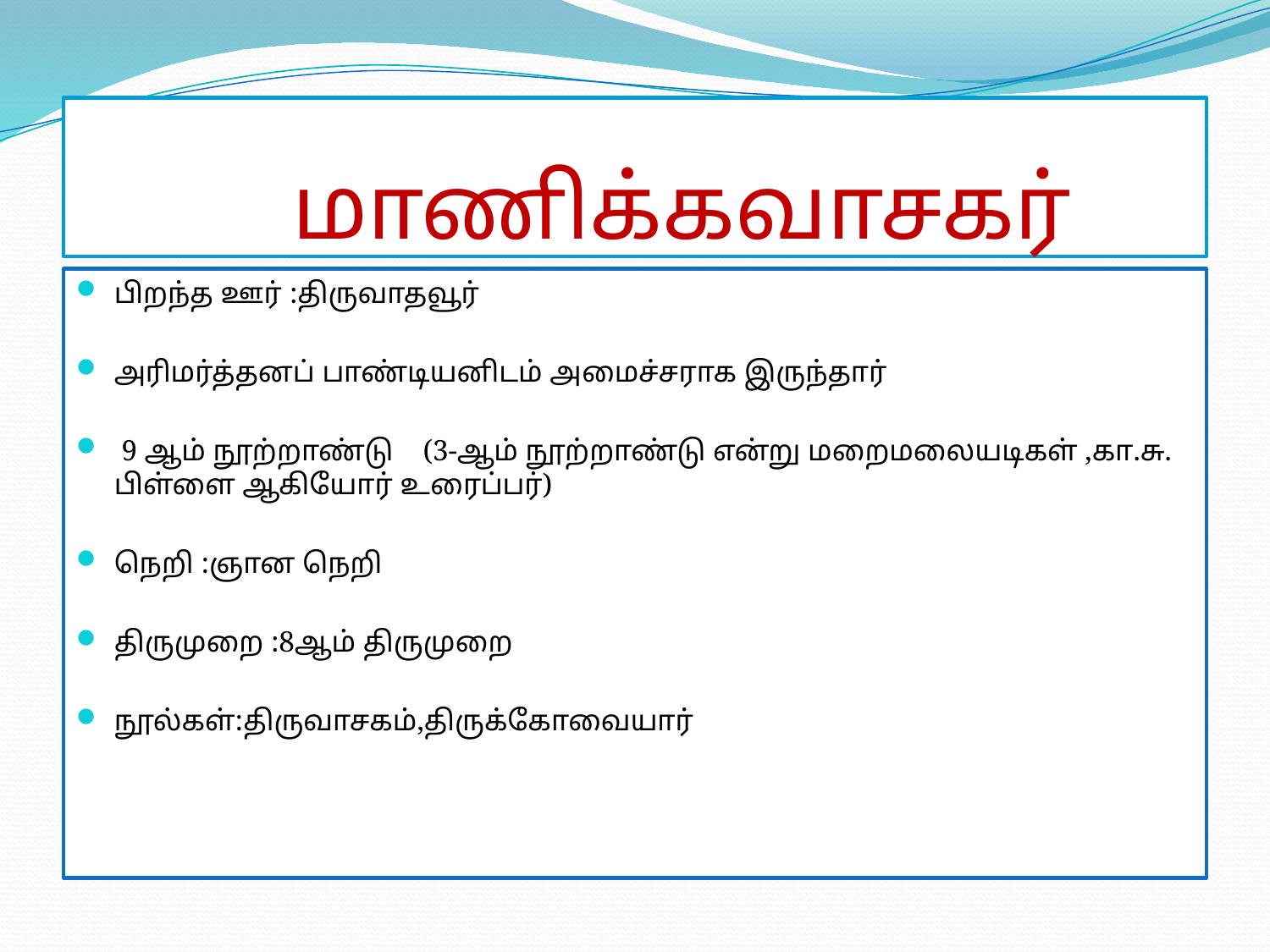

# மாணிக்கவாசகர்
பிறந்த ஊர் :திருவாதவூர்

அரிமர்த்தனப் பாண்டியனிடம் அமைச்சராக இருந்தார்

 9 ஆம் நூற்றாண்டு    (3-ஆம் நூற்றாண்டு என்று மறைமலையடிகள் ,கா.சு. பிள்ளை ஆகியோர் உரைப்பர்)

நெறி :ஞான நெறி

திருமுறை :8ஆம் திருமுறை

நூல்கள்:திருவாசகம்,திருக்கோவையார்